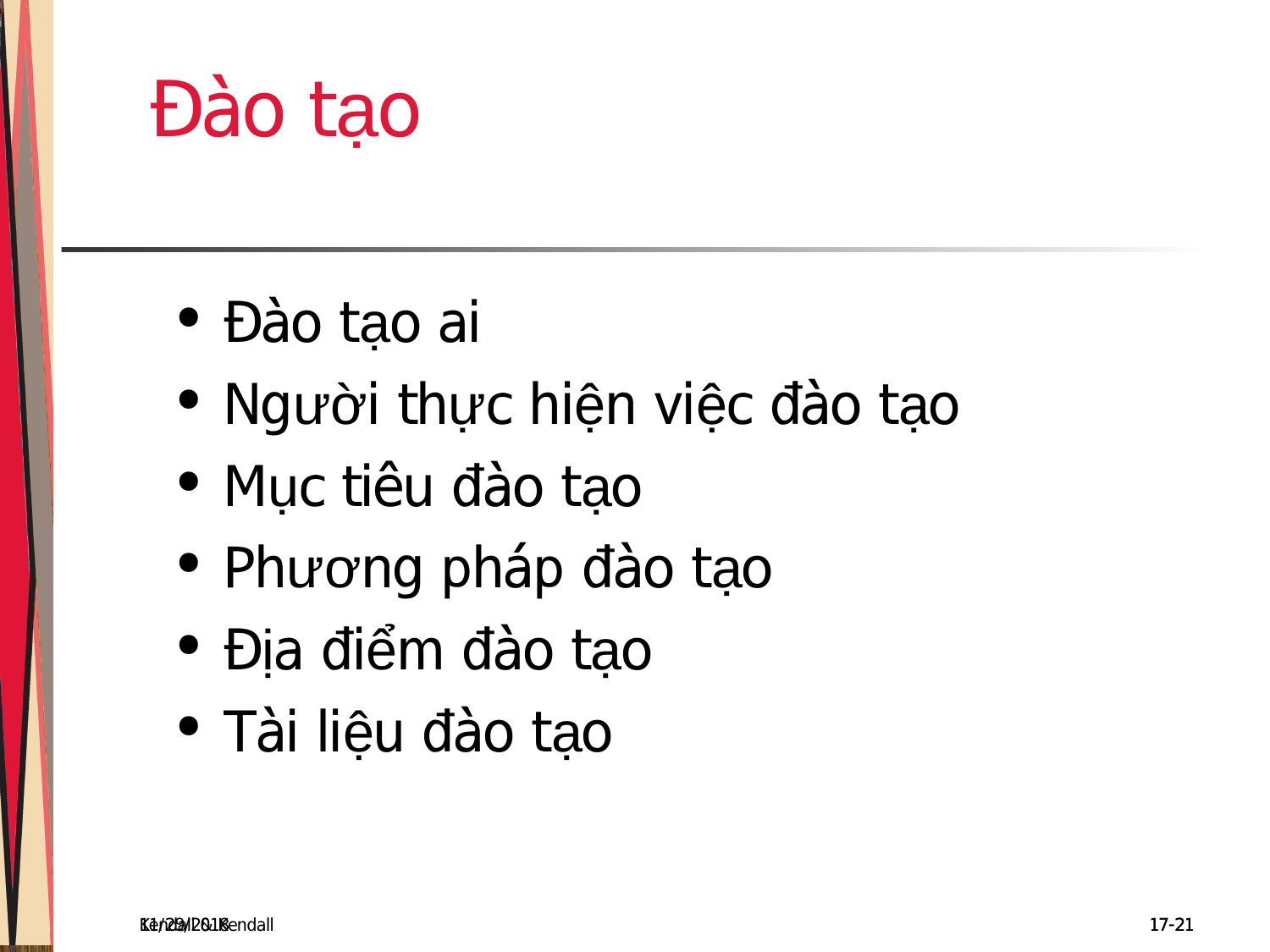

Đào tạo
Đào tạo ai
Người thực hiện việc đào tạo
Mục tiêu đào tạo
Phương pháp đào tạo
Địa điểm đào tạo
Tài liệu đào tạo
Kendall & Kendall
11/29/2018
17-21
17-21